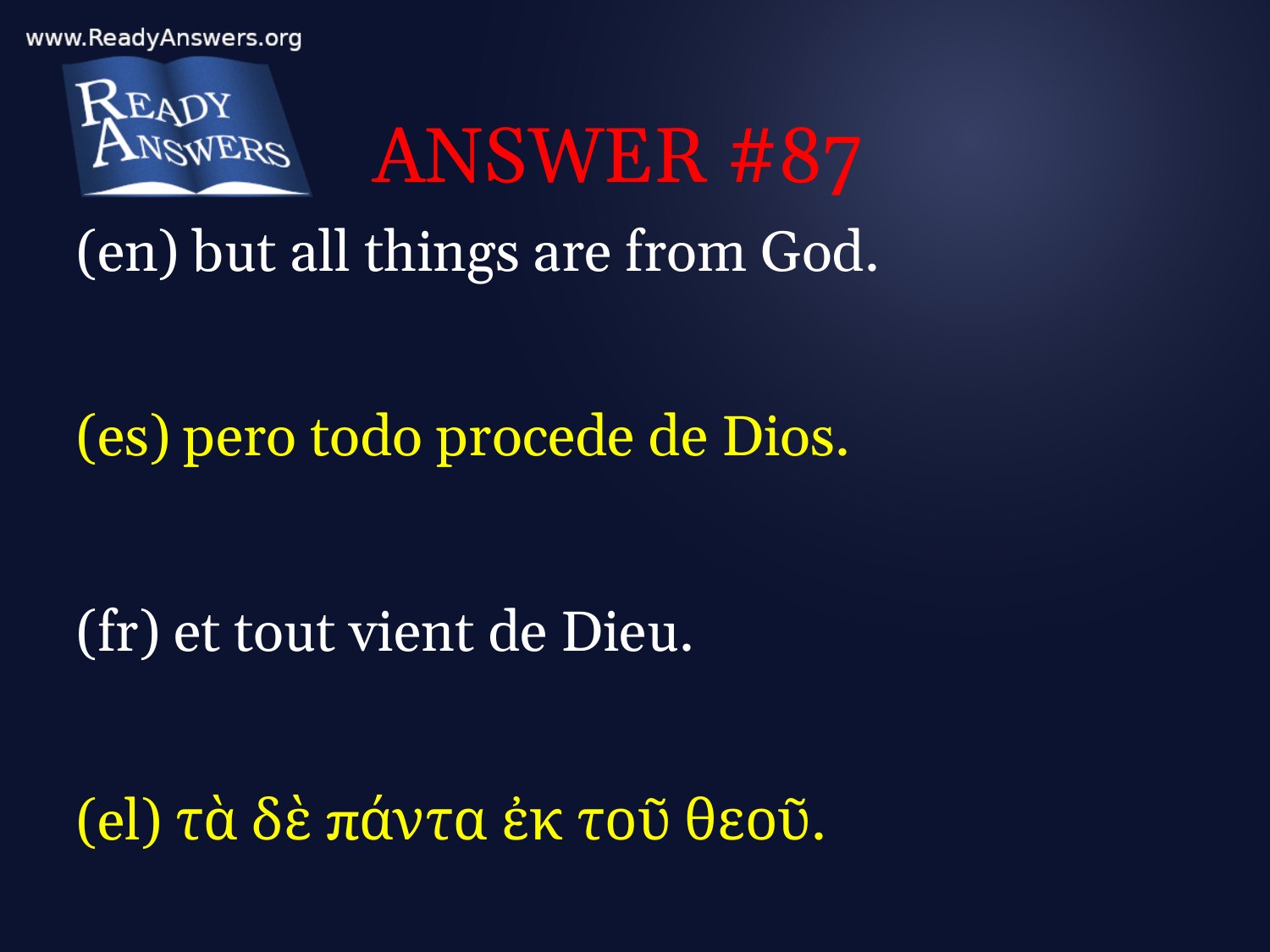

# ANSWER #87
(en) but all things are from God.
(es) pero todo procede de Dios.
(fr) et tout vient de Dieu.
(el) τὰ δὲ πάντα ἐκ τοῦ θεοῦ.